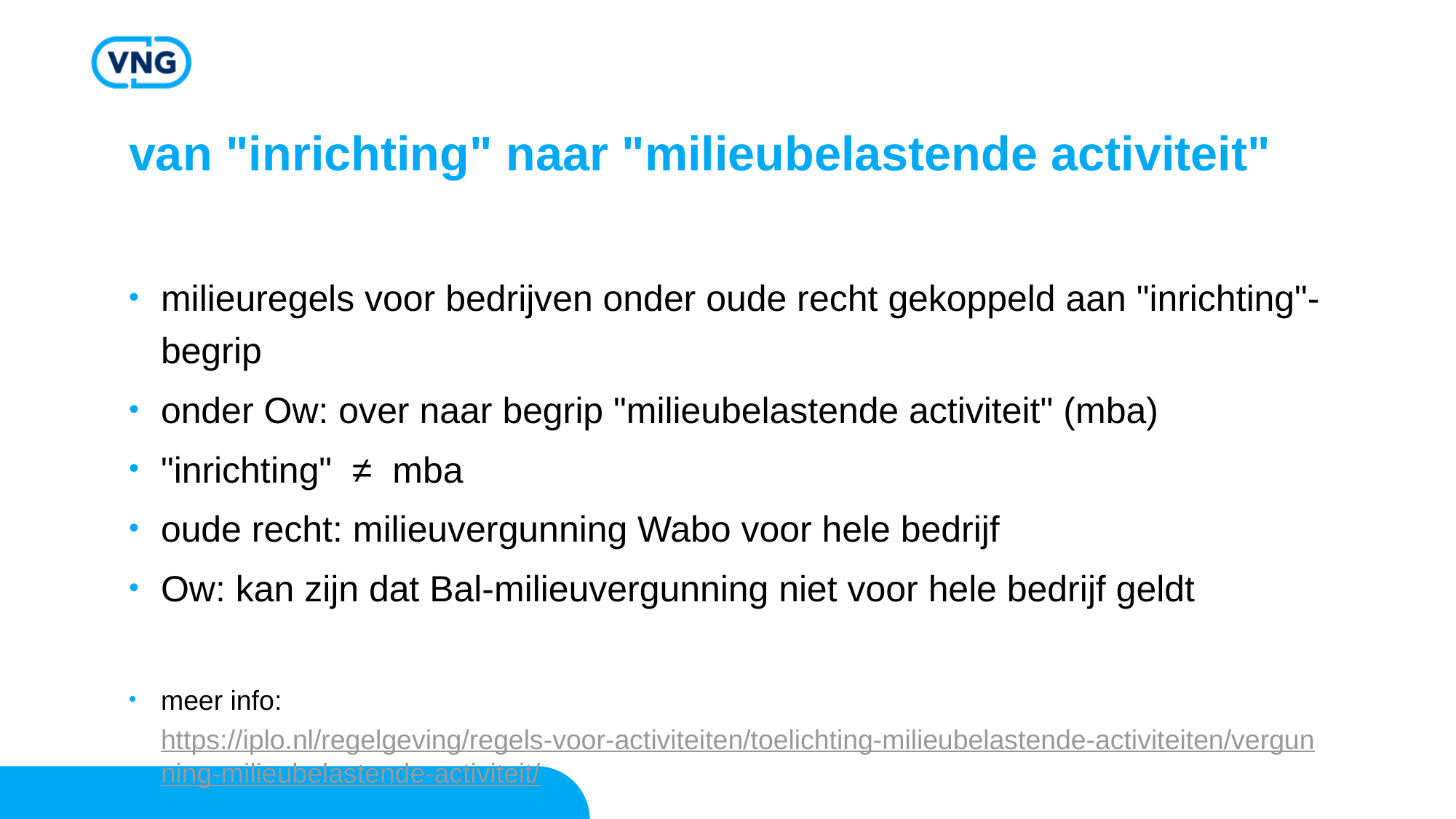

# van "inrichting" naar "milieubelastende activiteit"

milieuregels voor bedrijven onder oude recht gekoppeld aan "inrichting"-begrip
onder Ow: over naar begrip "milieubelastende activiteit" (mba)
"inrichting"  ≠  mba
oude recht: milieuvergunning Wabo voor hele bedrijf
Ow: kan zijn dat Bal-milieuvergunning niet voor hele bedrijf geldt

meer info: https://iplo.nl/regelgeving/regels-voor-activiteiten/toelichting-milieubelastende-activiteiten/vergunning-milieubelastende-activiteit/